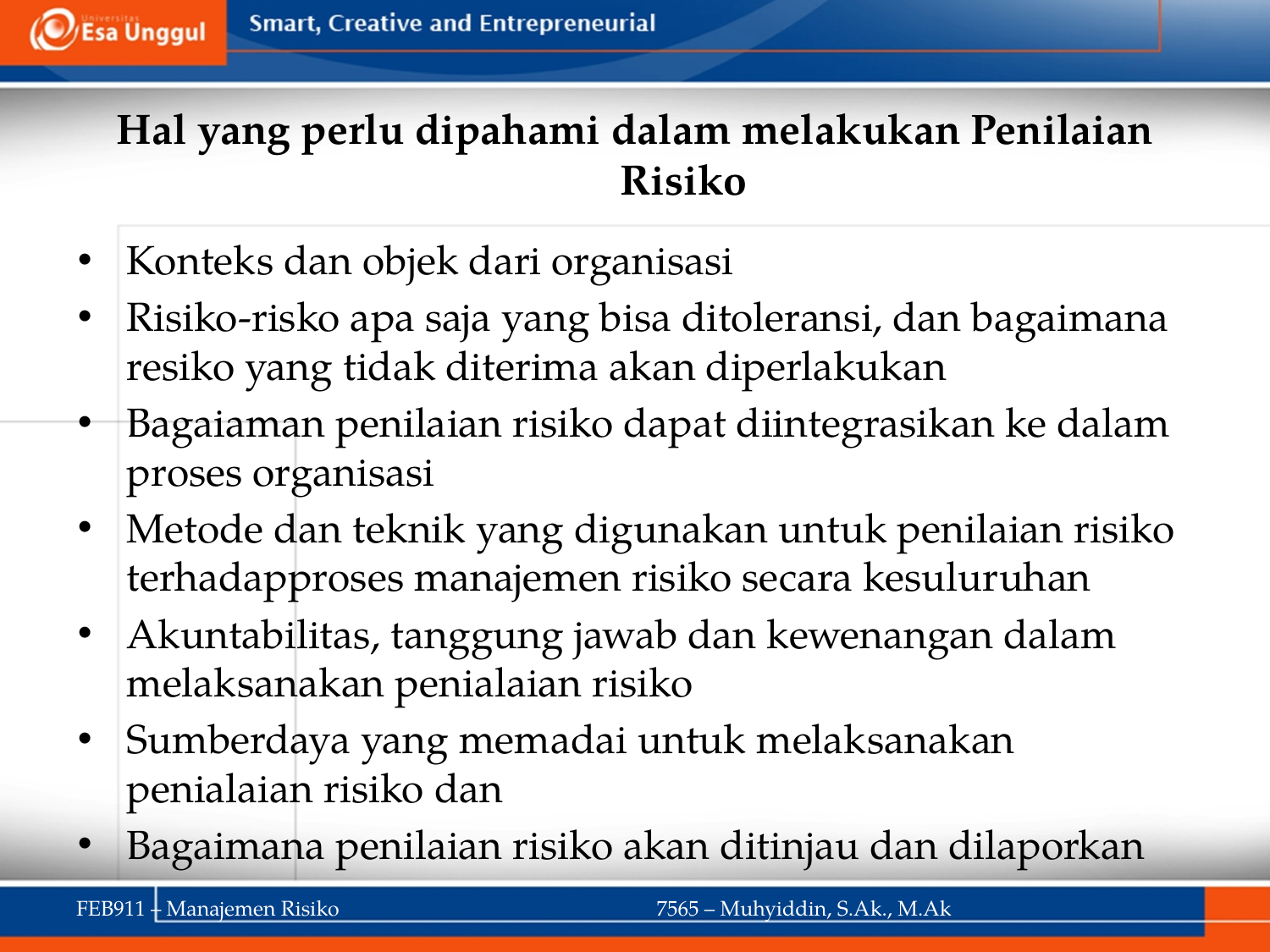

# Hal yang perlu dipahami dalam melakukan Penilaian Risiko
Konteks dan objek dari organisasi
Risiko-risko apa saja yang bisa ditoleransi, dan bagaimana resiko yang tidak diterima akan diperlakukan
Bagaiaman penilaian risiko dapat diintegrasikan ke dalam proses organisasi
Metode dan teknik yang digunakan untuk penilaian risiko terhadapproses manajemen risiko secara kesuluruhan
Akuntabilitas, tanggung jawab dan kewenangan dalam melaksanakan penialaian risiko
Sumberdaya yang memadai untuk melaksanakan penialaian risiko dan
Bagaimana penilaian risiko akan ditinjau dan dilaporkan
FEB911 – Manajemen Risiko
7565 – Muhyiddin, S.Ak., M.Ak